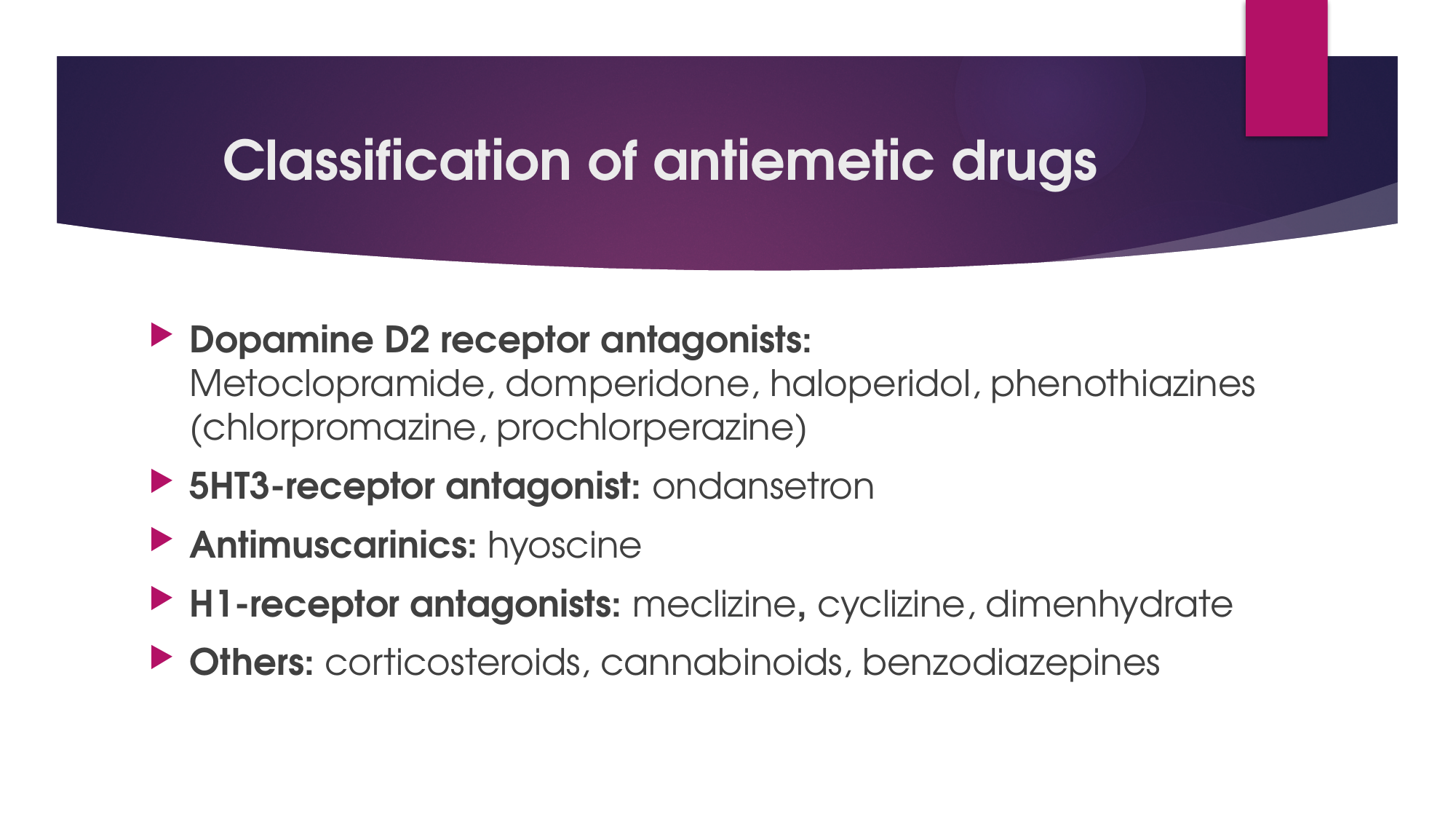

# Classification of antiemetic drugs
Dopamine D2 receptor antagonists:                           Metoclopramide, domperidone, haloperidol, phenothiazines (chlorpromazine, prochlorperazine)
5HT3-receptor antagonist: ondansetron
Antimuscarinics: hyoscine
H1-receptor antagonists: meclizine, cyclizine, dimenhydrate
Others: corticosteroids, cannabinoids, benzodiazepines